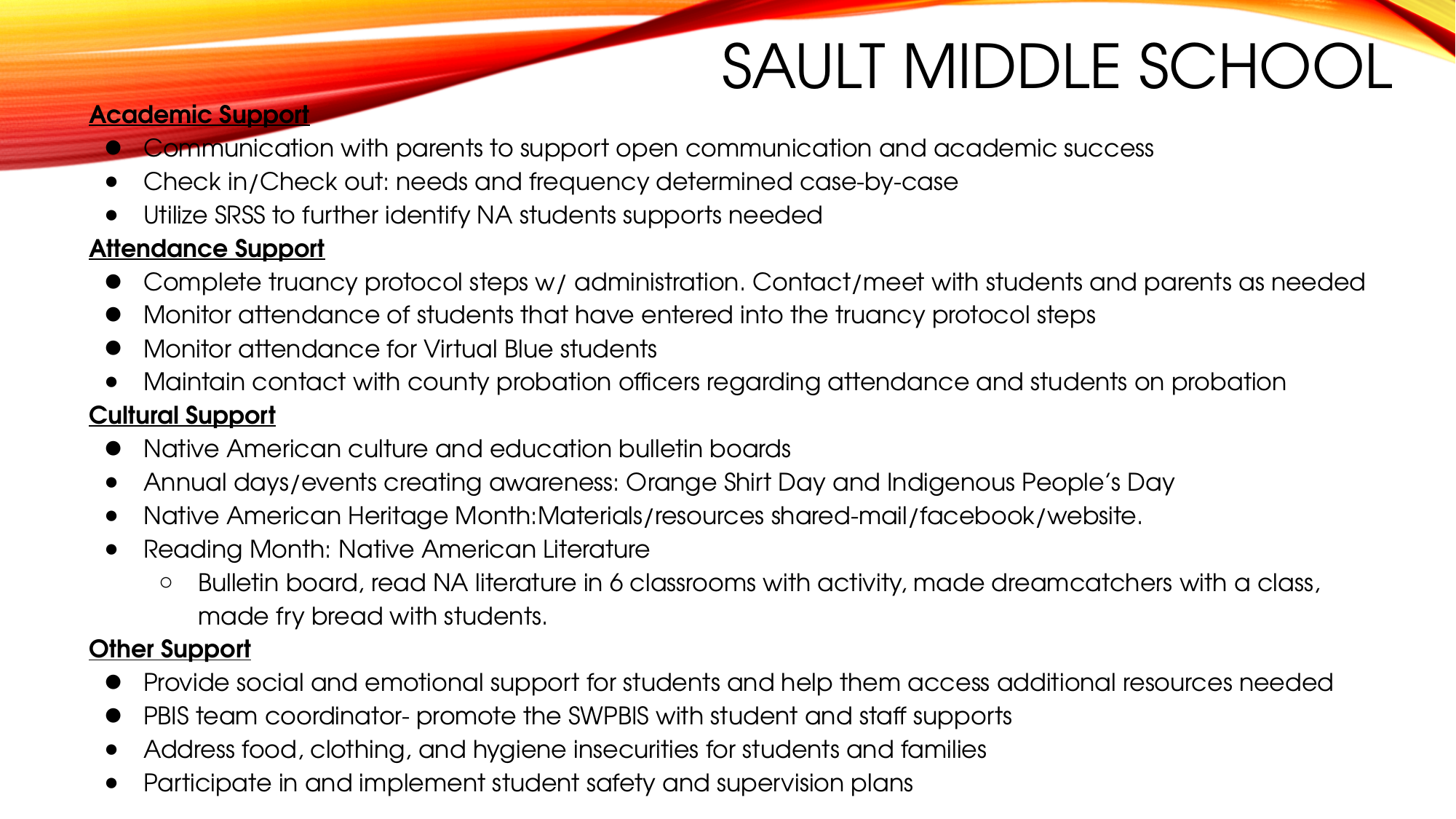

# SAULT MIDDLE SCHOOL
Academic Support
Communication with parents to support open communication and academic success
Check in/Check out: needs and frequency determined case-by-case
Utilize SRSS to further identify NA students supports needed
Attendance Support
Complete truancy protocol steps w/ administration. Contact/meet with students and parents as needed
Monitor attendance of students that have entered into the truancy protocol steps
Monitor attendance for Virtual Blue students
Maintain contact with county probation officers regarding attendance and students on probation
Cultural Support
Native American culture and education bulletin boards
Annual days/events creating awareness: Orange Shirt Day and Indigenous People’s Day
Native American Heritage Month:Materials/resources shared-mail/facebook/website.
Reading Month: Native American Literature
Bulletin board, read NA literature in 6 classrooms with activity, made dreamcatchers with a class, made fry bread with students.
Other Support
Provide social and emotional support for students and help them access additional resources needed
PBIS team coordinator- promote the SWPBIS with student and staff supports
Address food, clothing, and hygiene insecurities for students and families
Participate in and implement student safety and supervision plans